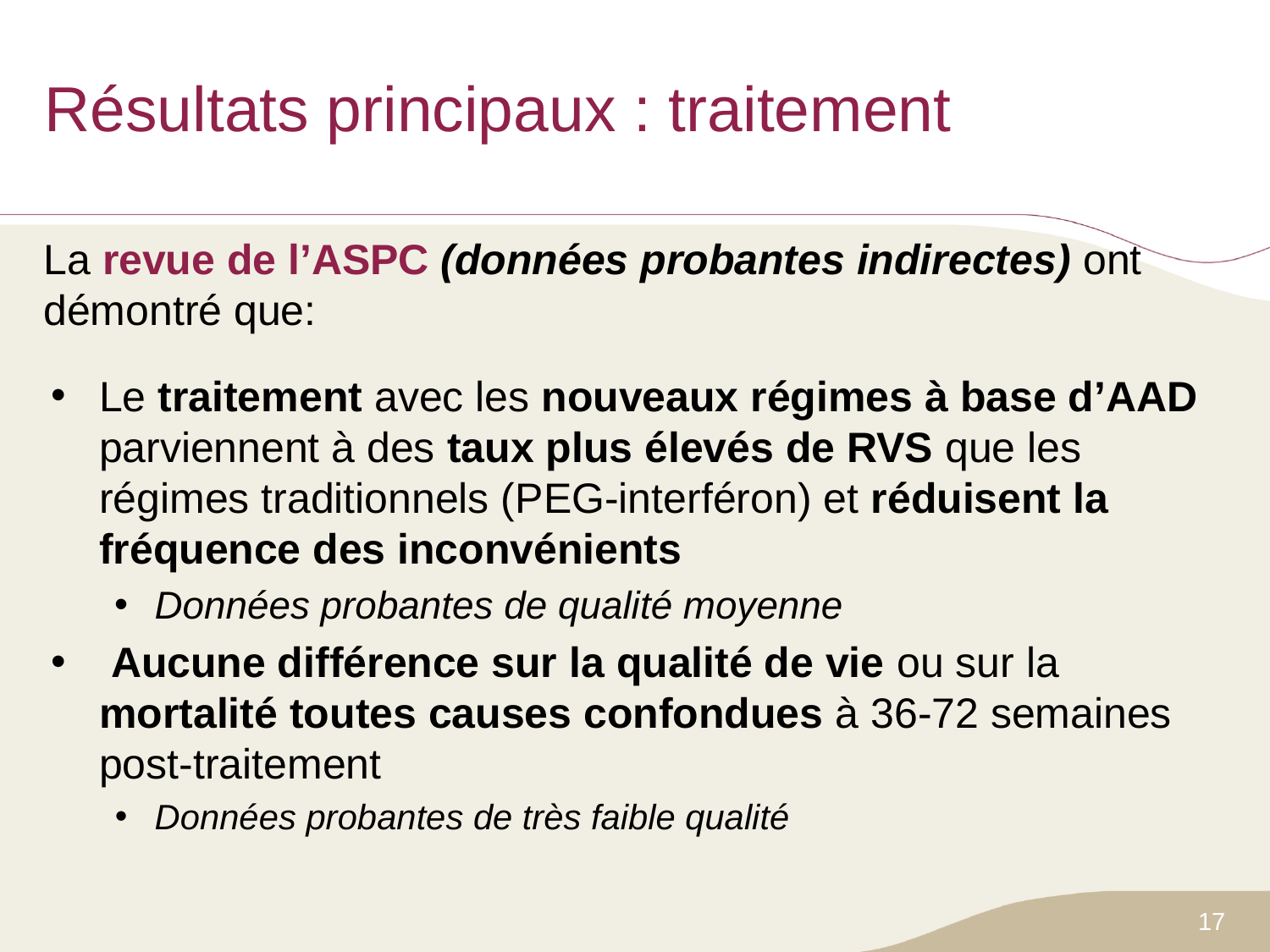

# Résultats principaux : traitement
La revue de l’ASPC (données probantes indirectes) ont démontré que:

Le traitement avec les nouveaux régimes à base d’AAD parviennent à des taux plus élevés de RVS que les régimes traditionnels (PEG-interféron) et réduisent la fréquence des inconvénients
Données probantes de qualité moyenne
 Aucune différence sur la qualité de vie ou sur la mortalité toutes causes confondues à 36-72 semaines post-traitement
Données probantes de très faible qualité

17